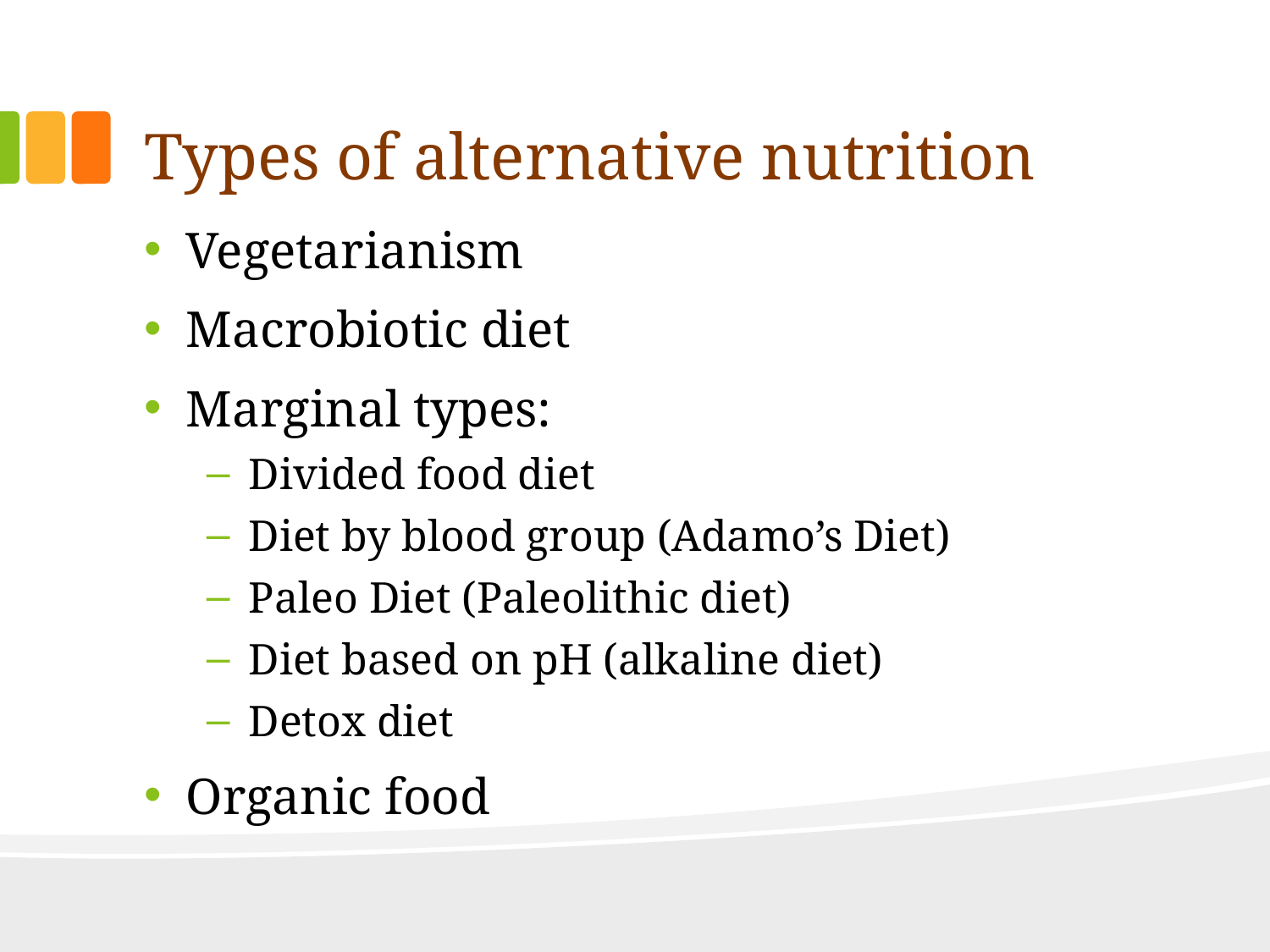

# Types of alternative nutrition
Vegetarianism
Macrobiotic diet
Marginal types:
Divided food diet
Diet by blood group (Adamo’s Diet)
Paleo Diet (Paleolithic diet)
Diet based on pH (alkaline diet)
Detox diet
Organic food